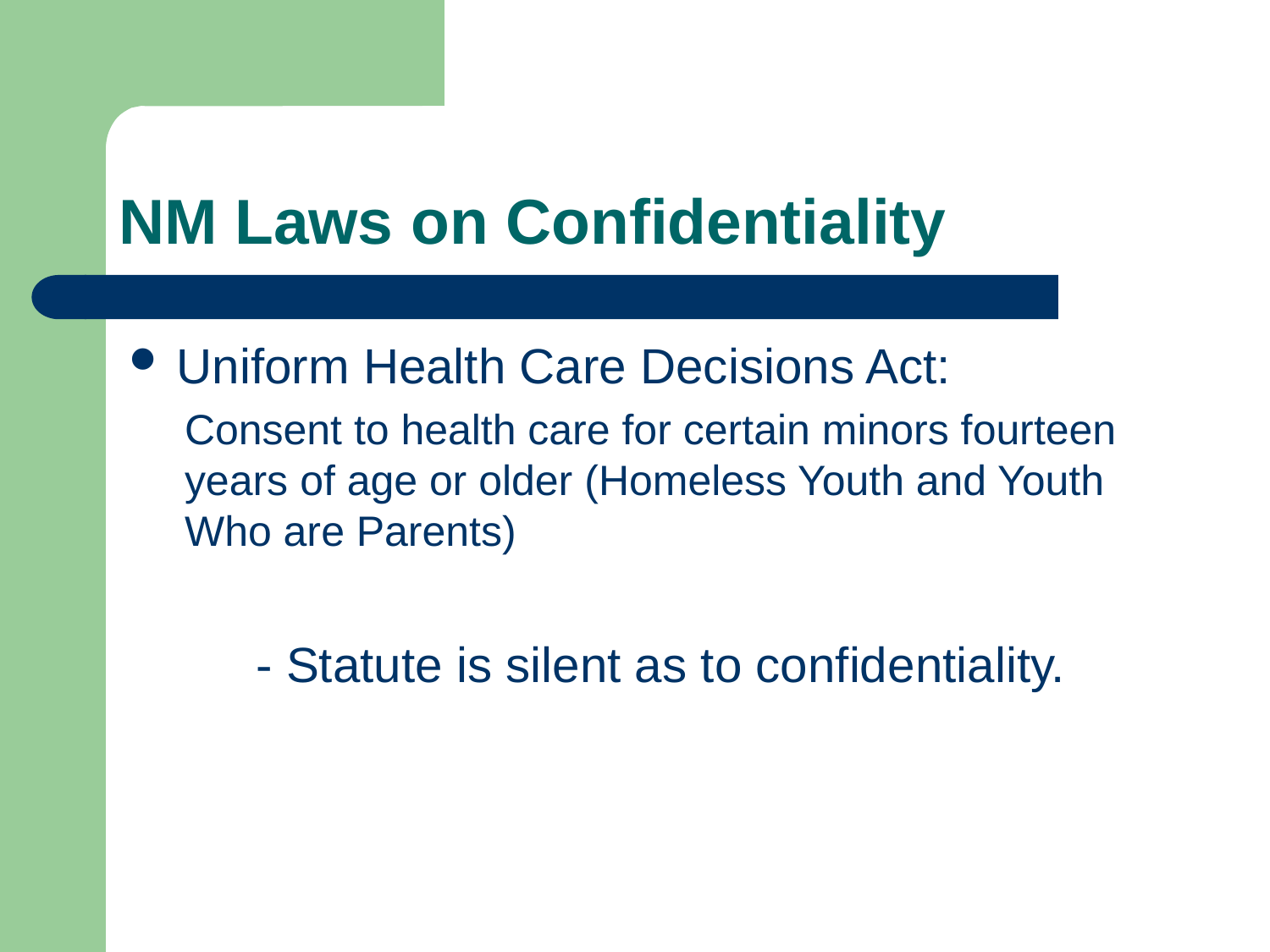

# NM Laws on Confidentiality
Uniform Health Care Decisions Act:
Consent to health care for certain minors fourteen years of age or older (Homeless Youth and Youth Who are Parents)

- Statute is silent as to confidentiality.